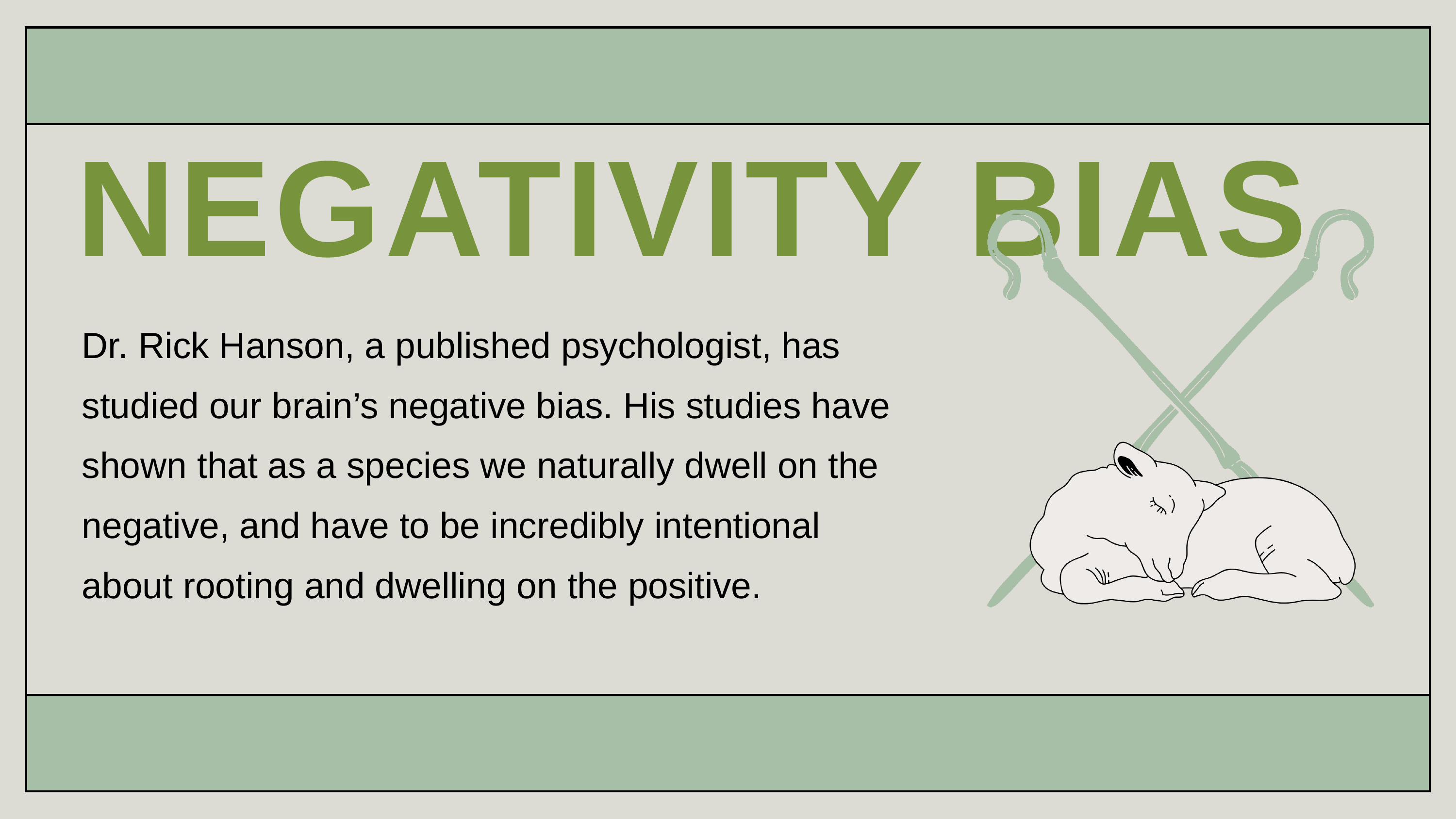

NEGATIVITY BIAS

Dr. Rick Hanson, a published psychologist, has studied our brain’s negative bias. His studies have shown that as a species we naturally dwell on the negative, and have to be incredibly intentional about rooting and dwelling on the positive.